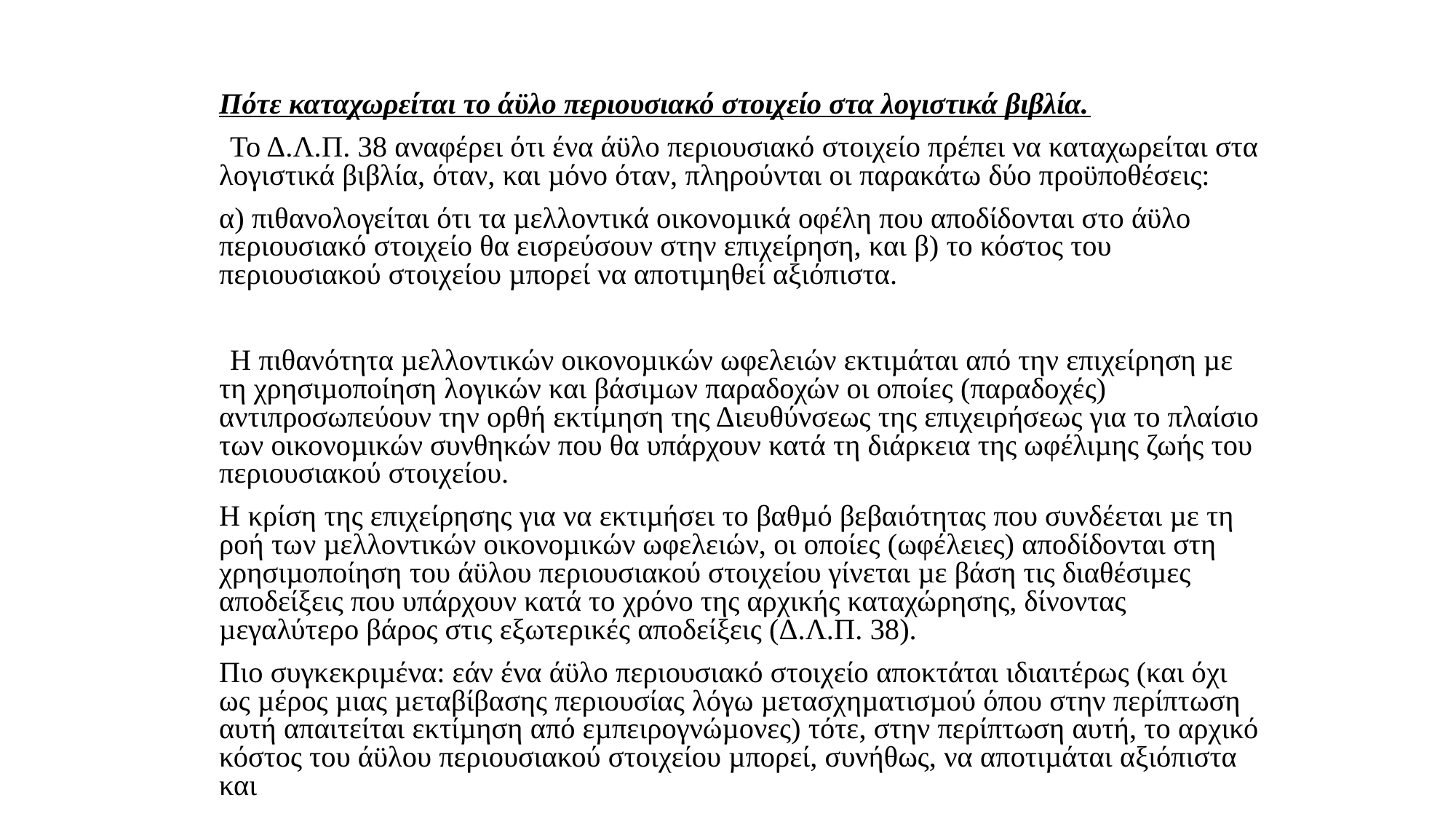

Πότε καταχωρείται το άϋλο περιουσιακό στοιχείο στα λογιστικά βιβλία.
     Το Δ.Λ.Π. 38 αναφέρει ότι ένα άϋλο περιουσιακό στοιχείο πρέπει να καταχωρείται στα λογιστικά βιβλία, όταν, και µόνο όταν, πληρούνται οι παρακάτω δύο προϋποθέσεις:
	α) πιθανολογείται ότι τα µελλοντικά οικονοµικά οφέλη που αποδίδονται στο άϋλο περιουσιακό στοιχείο θα εισρεύσουν στην επιχείρηση, και β) το κόστος του περιουσιακού στοιχείου µπορεί να αποτιµηθεί αξιόπιστα.

     Η πιθανότητα µελλοντικών οικονοµικών ωφελειών εκτιµάται από την επιχείρηση µε τη χρησιµοποίηση λογικών και βάσιµων παραδοχών οι οποίες (παραδοχές) αντιπροσωπεύουν την ορθή εκτίµηση της Διευθύνσεως της επιχειρήσεως για το πλαίσιο των οικονοµικών συνθηκών που θα υπάρχουν κατά τη διάρκεια της ωφέλιµης ζωής του περιουσιακού στοιχείου.
	Η κρίση της επιχείρησης για να εκτιµήσει το βαθµό βεβαιότητας που συνδέεται µε τη ροή των µελλοντικών οικονοµικών ωφελειών, οι οποίες (ωφέλειες) αποδίδονται στη χρησιµοποίηση του άϋλου περιουσιακού στοιχείου γίνεται µε βάση τις διαθέσιµες αποδείξεις που υπάρχουν κατά το χρόνο της αρχικής καταχώρησης, δίνοντας µεγαλύτερο βάρος στις εξωτερικές αποδείξεις (Δ.Λ.Π. 38).
	Πιο συγκεκριµένα: εάν ένα άϋλο περιουσιακό στοιχείο αποκτάται ιδιαιτέρως (και όχι ως µέρος µιας µεταβίβασης περιουσίας λόγω µετασχηµατισµού όπου στην περίπτωση αυτή απαιτείται εκτίµηση από εµπειρογνώµονες) τότε, στην περίπτωση αυτή, το αρχικό κόστος του άϋλου περιουσιακού στοιχείου µπορεί, συνήθως, να αποτιµάται αξιόπιστα και